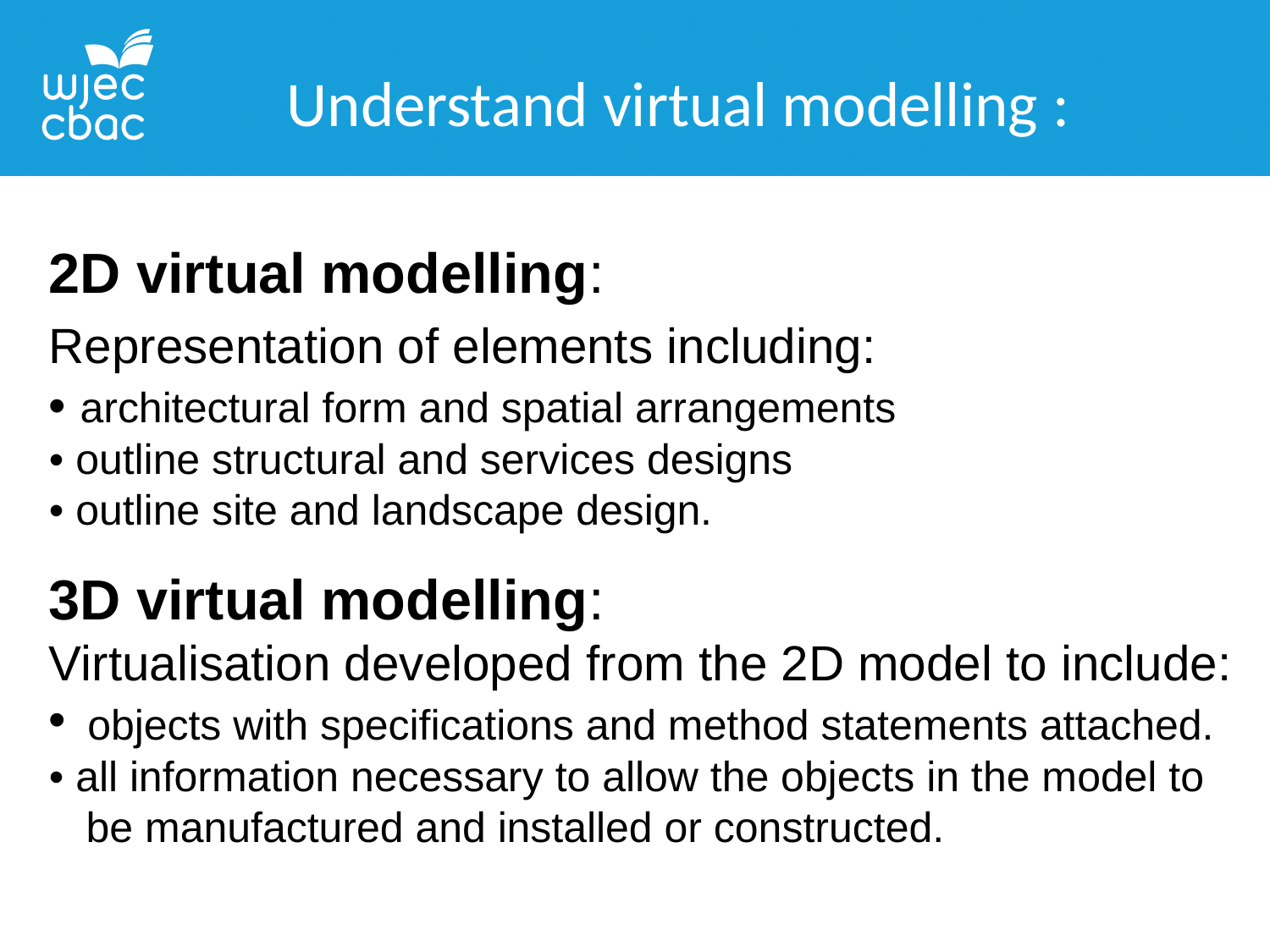

Understand virtual modelling :
2D virtual modelling:
Representation of elements including:
• architectural form and spatial arrangements
• outline structural and services designs
• outline site and landscape design.

3D virtual modelling:
Virtualisation developed from the 2D model to include:
 objects with specifications and method statements attached.
• all information necessary to allow the objects in the model to be manufactured and installed or constructed.